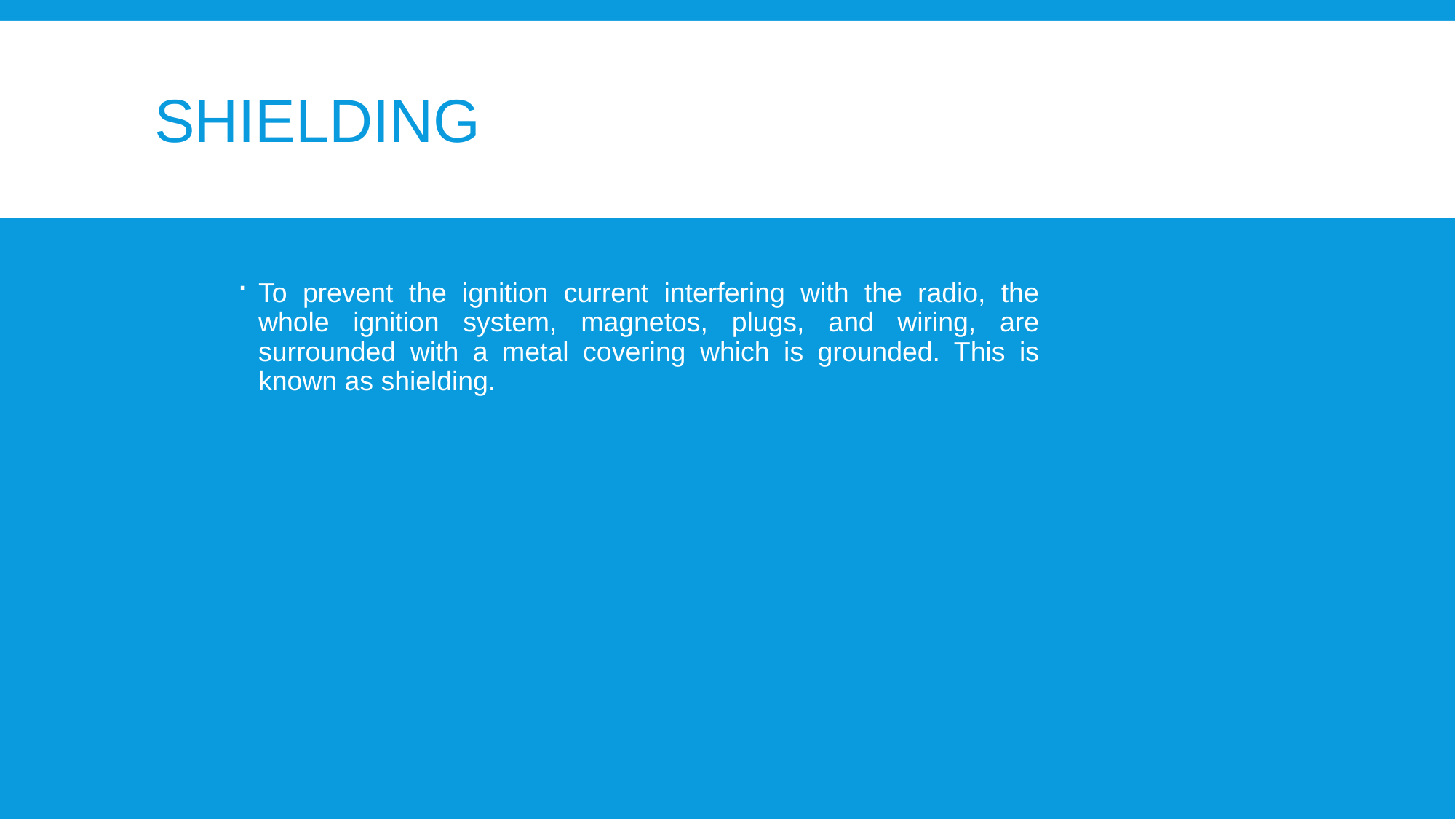

# Shielding
To prevent the ignition current interfering with the radio, the whole ignition system, magnetos, plugs, and wiring, are surrounded with a metal covering which is grounded. This is known as shielding.